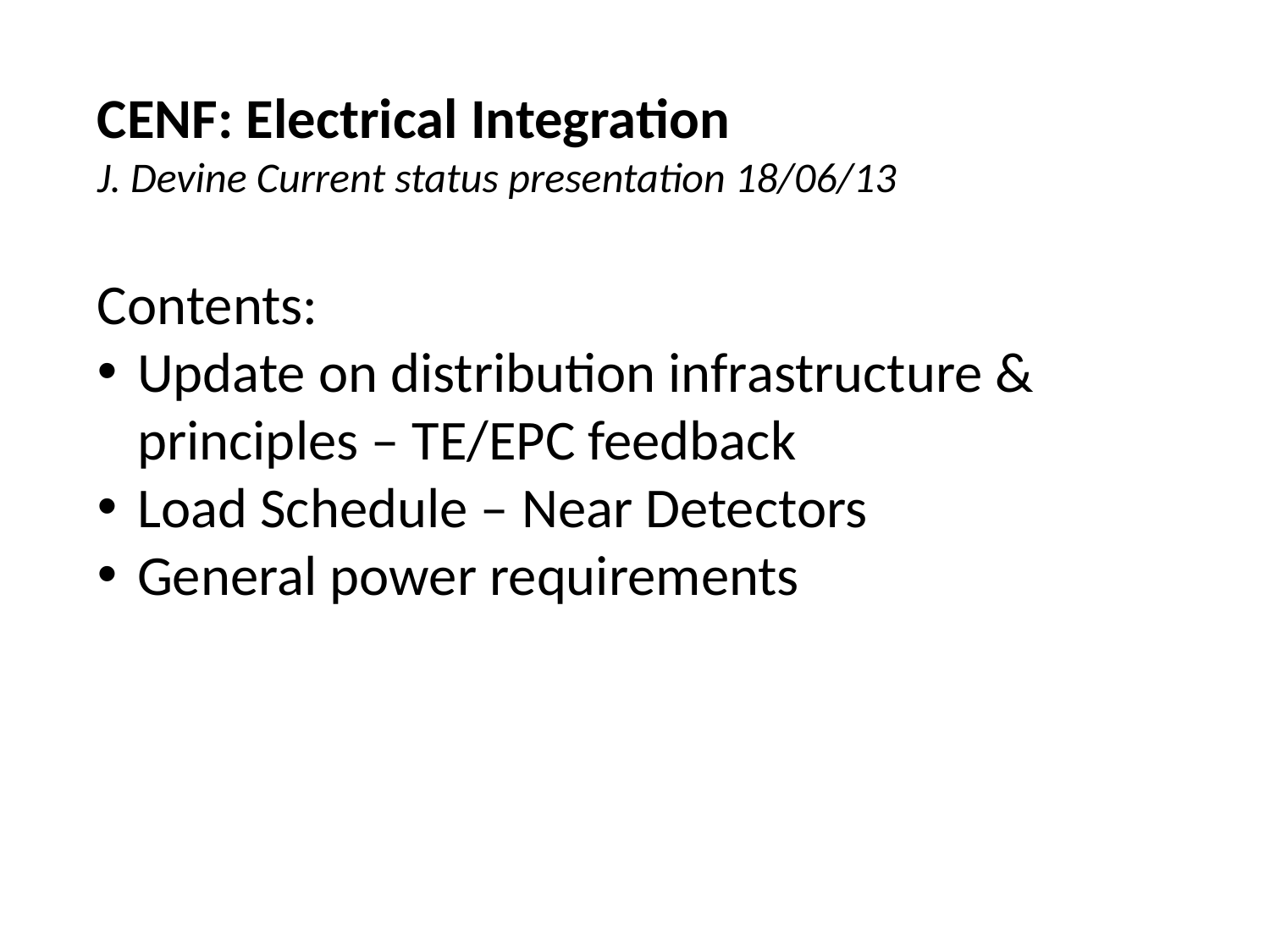

CENF: Electrical Integration
J. Devine Current status presentation 18/06/13

Contents:
Update on distribution infrastructure & principles – TE/EPC feedback
Load Schedule – Near Detectors
General power requirements